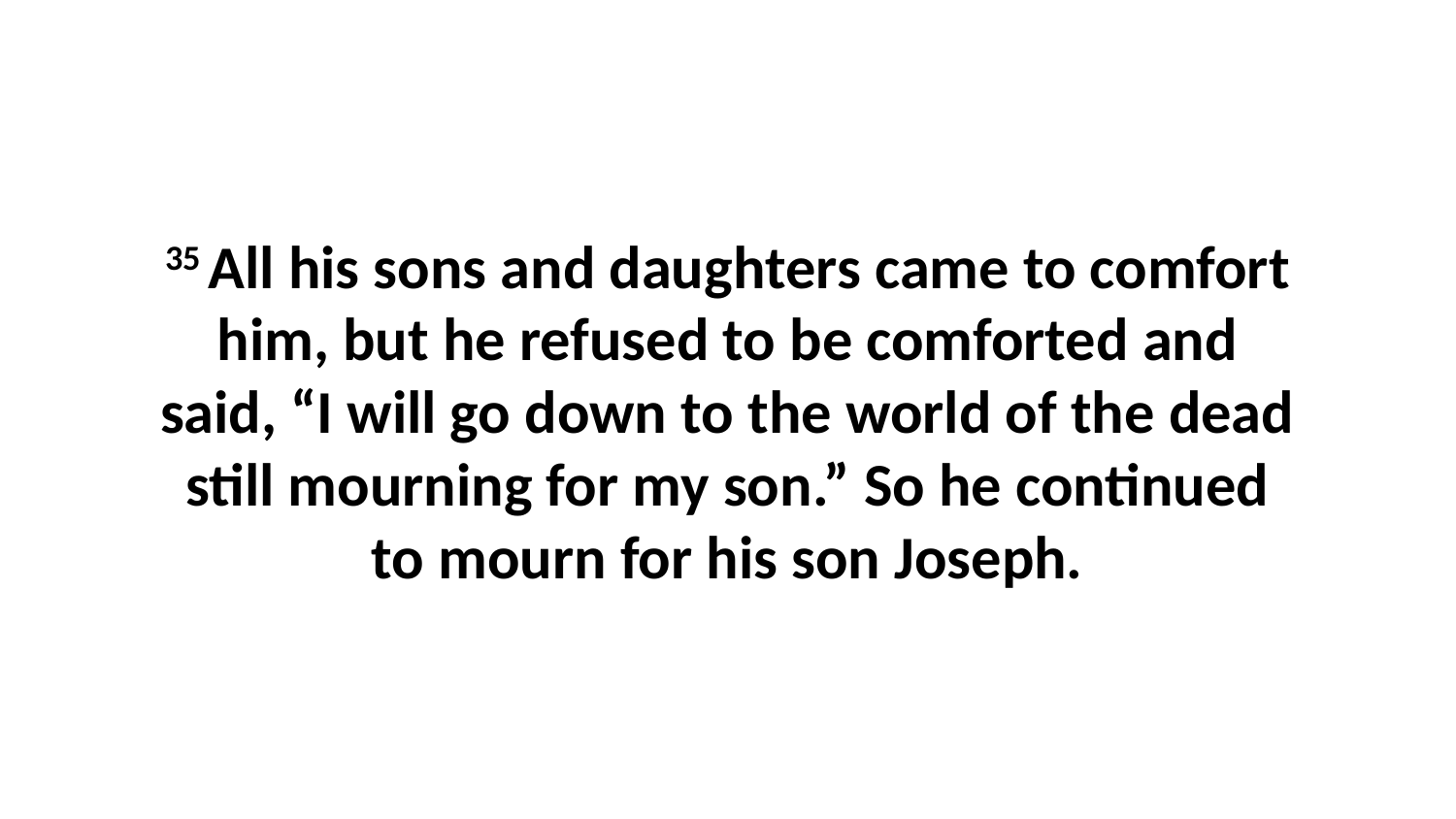

35 All his sons and daughters came to comfort him, but he refused to be comforted and said, “I will go down to the world of the dead still mourning for my son.” So he continued to mourn for his son Joseph.